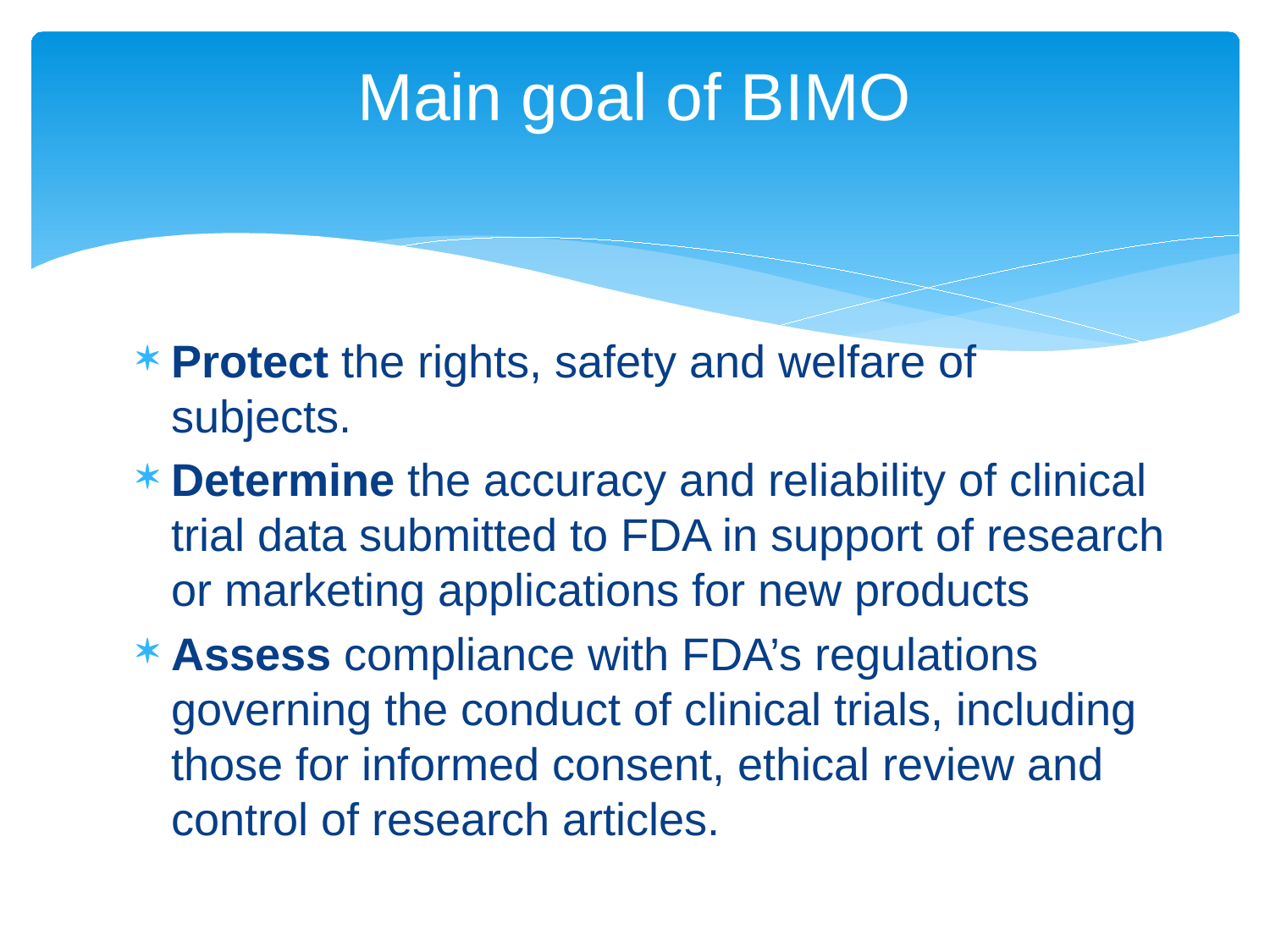

# Main goal of BIMO
Protect the rights, safety and welfare of subjects.
Determine the accuracy and reliability of clinical trial data submitted to FDA in support of research or marketing applications for new products
Assess compliance with FDA’s regulations governing the conduct of clinical trials, including those for informed consent, ethical review and control of research articles.